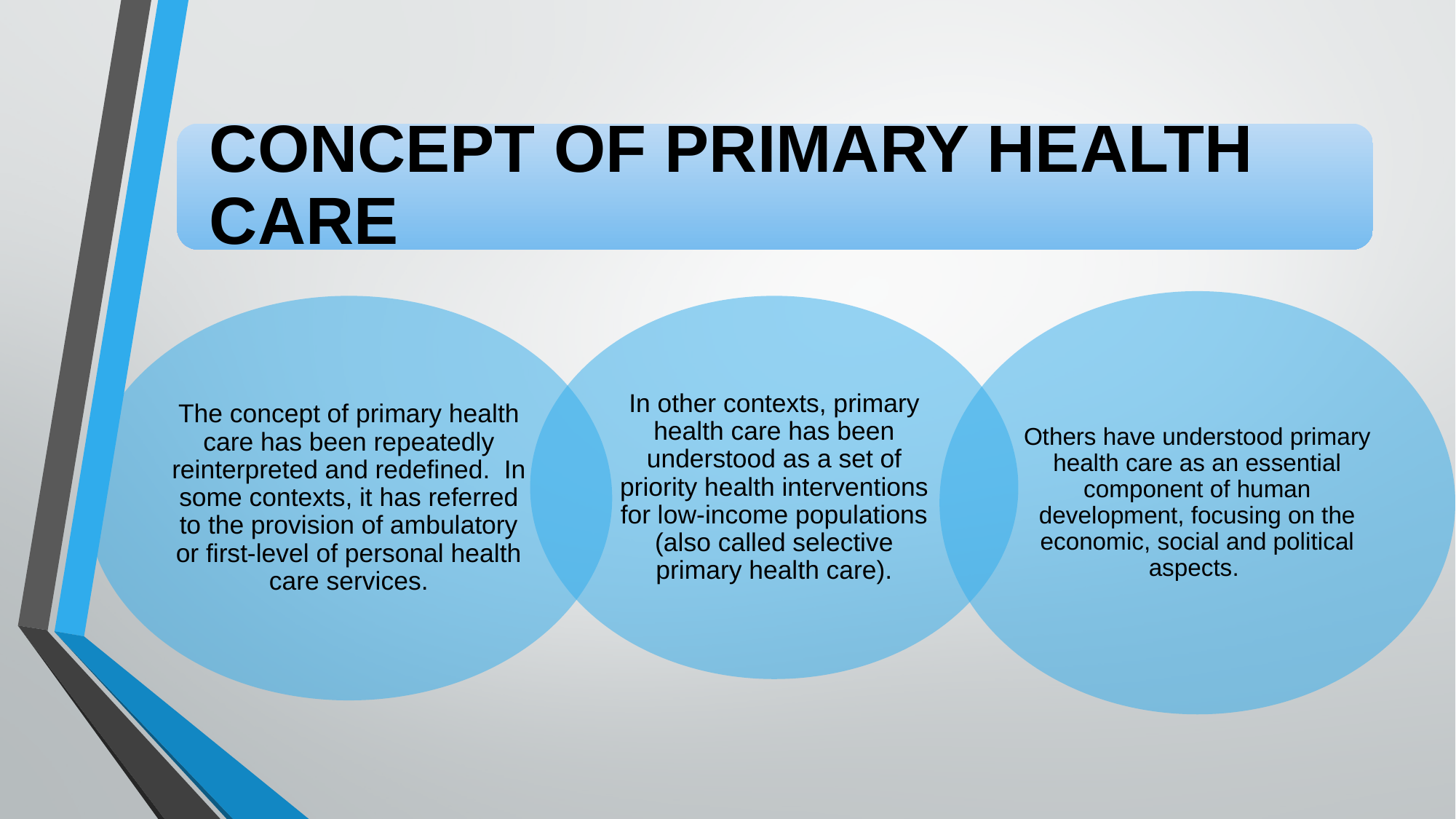

CONCEPT OF PRIMARY HEALTH CARE
The concept of primary health care has been repeatedly reinterpreted and redefined.  In some contexts, it has referred to the provision of ambulatory or first-level of personal health care services.
In other contexts, primary health care has been understood as a set of priority health interventions for low-income populations (also called selective primary health care).
Others have understood primary health care as an essential component of human development, focusing on the economic, social and political aspects.